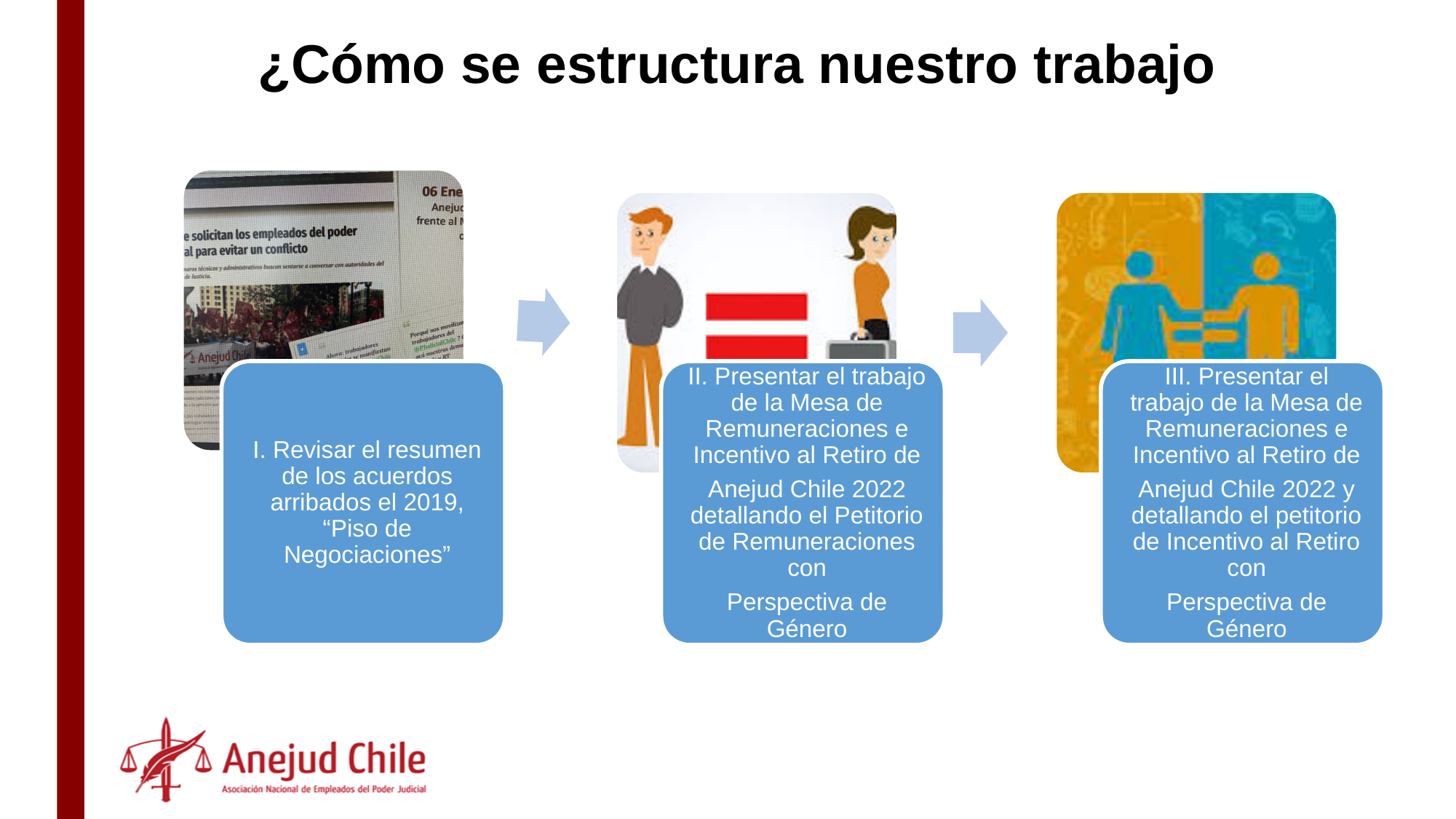

¿Cómo se estructura nuestro trabajo
I. Revisar el resumen de los acuerdos arribados el 2019, “Piso de Negociaciones”

II. Presentar el trabajo de la Mesa de Remuneraciones e Incentivo al Retiro de
Anejud Chile 2022 detallando el Petitorio de Remuneraciones con
Perspectiva de Género

III. Presentar el trabajo de la Mesa de Remuneraciones e Incentivo al Retiro de
Anejud Chile 2022 y detallando el petitorio de Incentivo al Retiro con
Perspectiva de Género